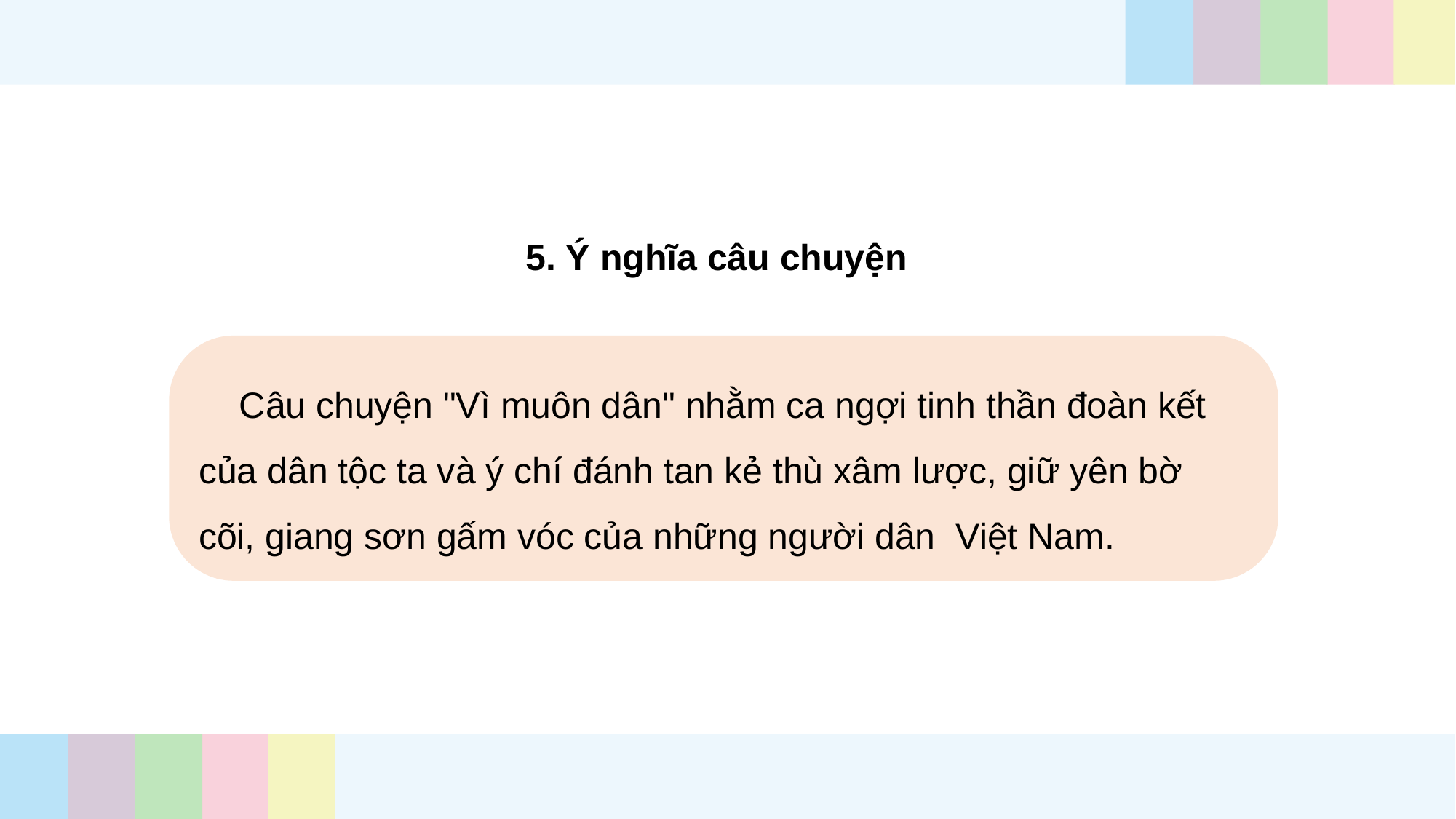

5. Ý nghĩa câu chuyện
    Câu chuyện "Vì muôn dân" nhằm ca ngợi tinh thần đoàn kết của dân tộc ta và ý chí đánh tan kẻ thù xâm lược, giữ yên bờ cõi, giang sơn gấm vóc của những người dân  Việt Nam.